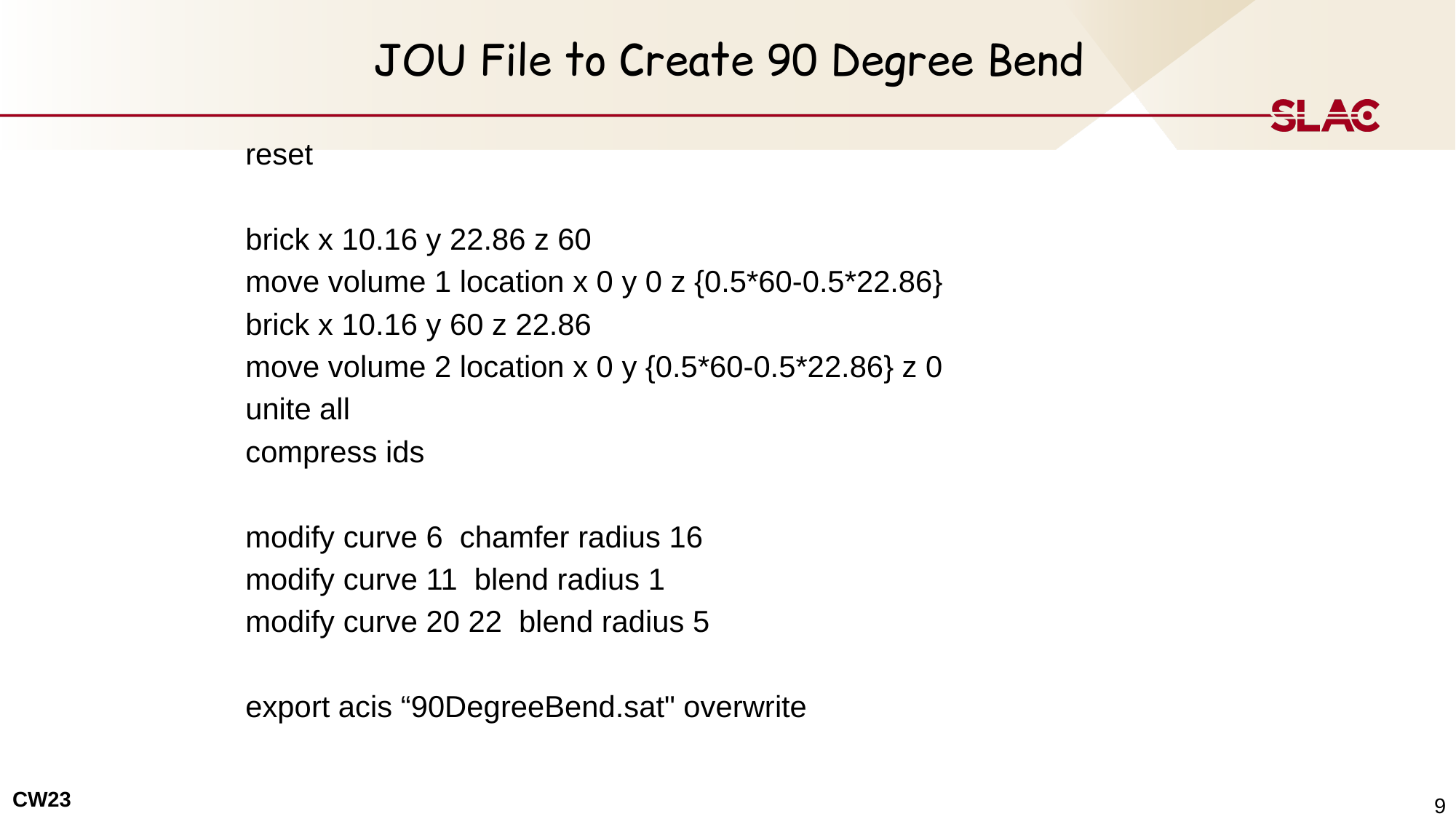

# JOU File to Create 90 Degree Bend
reset

brick x 10.16 y 22.86 z 60
move volume 1 location x 0 y 0 z {0.5*60-0.5*22.86}
brick x 10.16 y 60 z 22.86
move volume 2 location x 0 y {0.5*60-0.5*22.86} z 0
unite all
compress ids

modify curve 6  chamfer radius 16
modify curve 11  blend radius 1
modify curve 20 22  blend radius 5

export acis “90DegreeBend.sat" overwrite
9